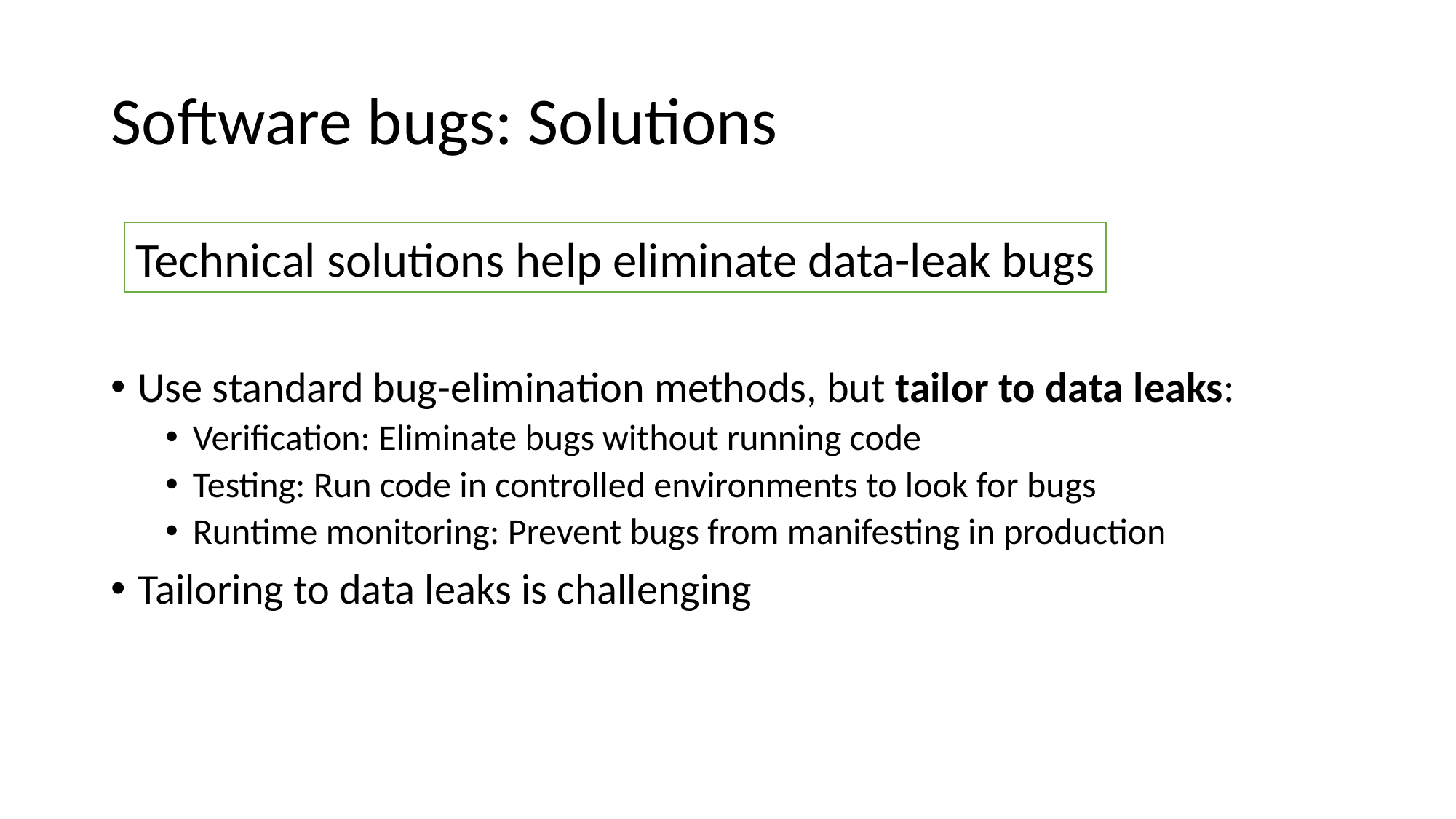

# Software bugs: Solutions
Technical solutions help eliminate data-leak bugs
Use standard bug-elimination methods, but tailor to data leaks:
Verification: Eliminate bugs without running code
Testing: Run code in controlled environments to look for bugs
Runtime monitoring: Prevent bugs from manifesting in production
Tailoring to data leaks is challenging